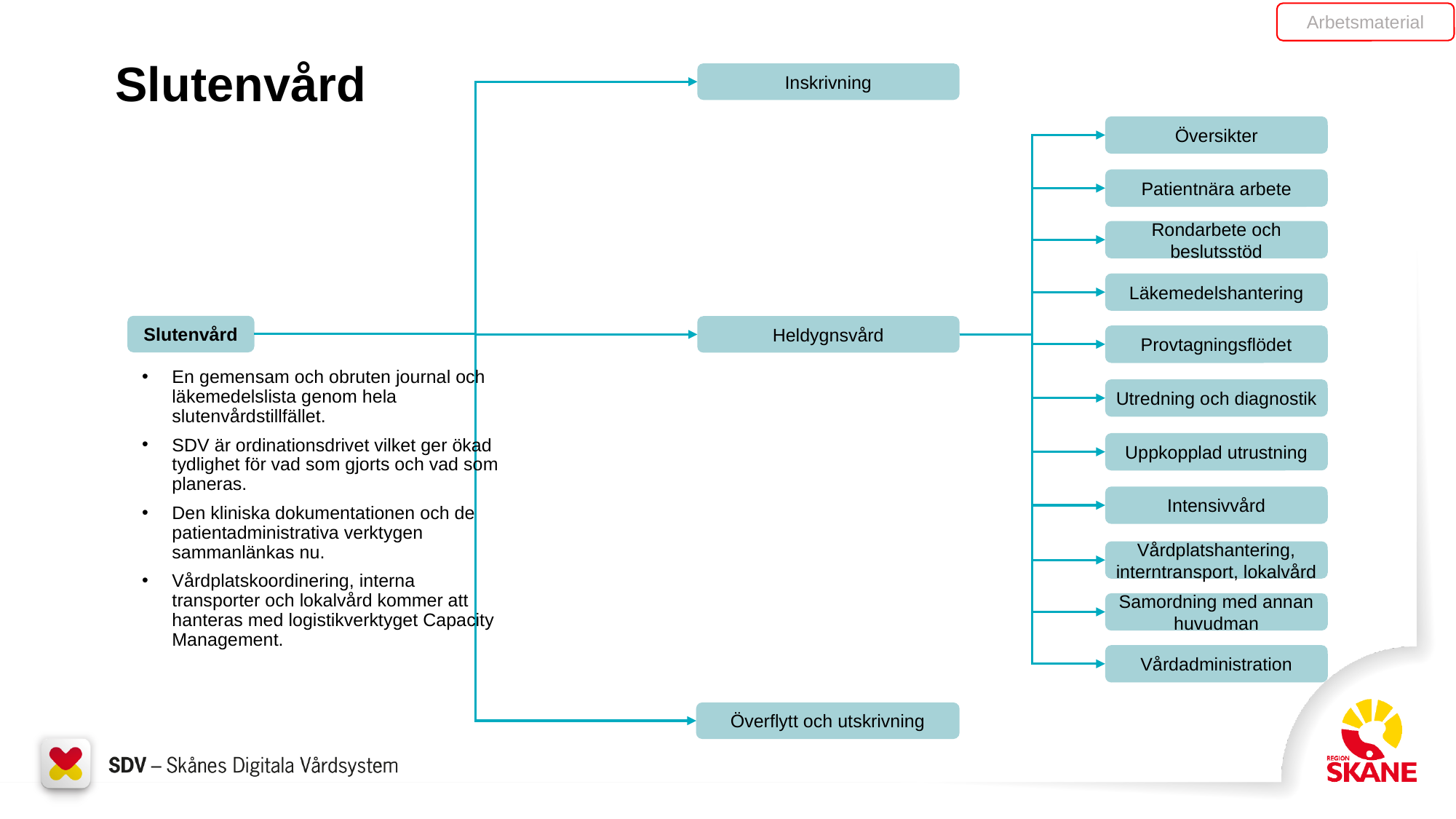

Arbetsmaterial
# Slutenvård
Inskrivning
Översikter
Patientnära arbete
Rondarbete och beslutsstöd
Läkemedelshantering
Slutenvård
Heldygnsvård
Provtagningsflödet

En gemensam och obruten journal och läkemedelslista genom hela slutenvårdstillfället.
SDV är ordinationsdrivet vilket ger ökad tydlighet för vad som gjorts och vad som planeras.
Den kliniska dokumentationen och de patientadministrativa verktygen sammanlänkas nu.
Vårdplatskoordinering, interna transporter och lokalvård kommer att hanteras med logistikverktyget Capacity Management.

Utredning och diagnostik
Uppkopplad utrustning
Intensivvård
Vårdplatshantering, interntransport, lokalvård
Samordning med annan huvudman
Vårdadministration
Överflytt och utskrivning